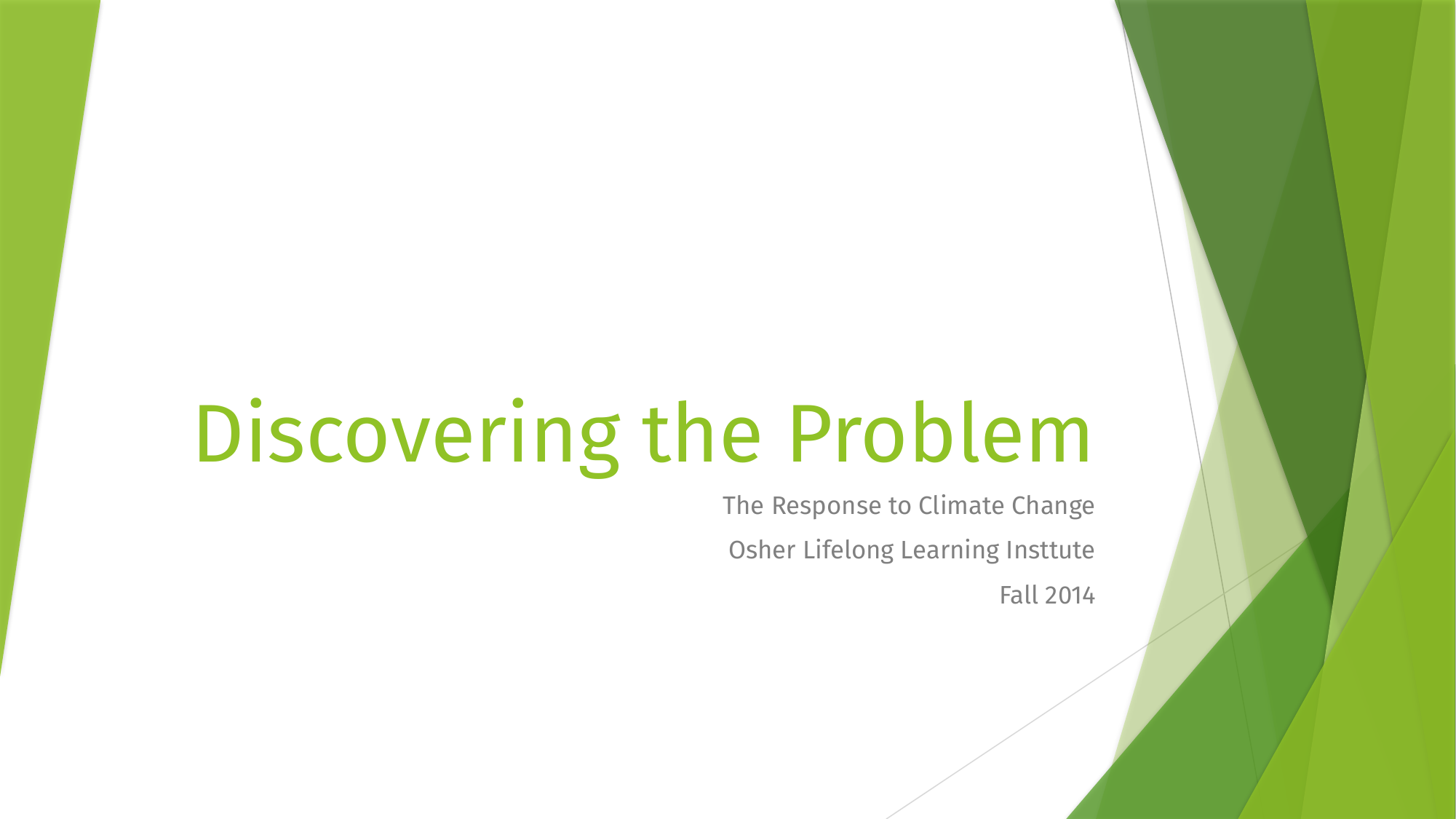

# Discovering the Problem
The Response to Climate Change
Osher Lifelong Learning Insttute
Fall 2014